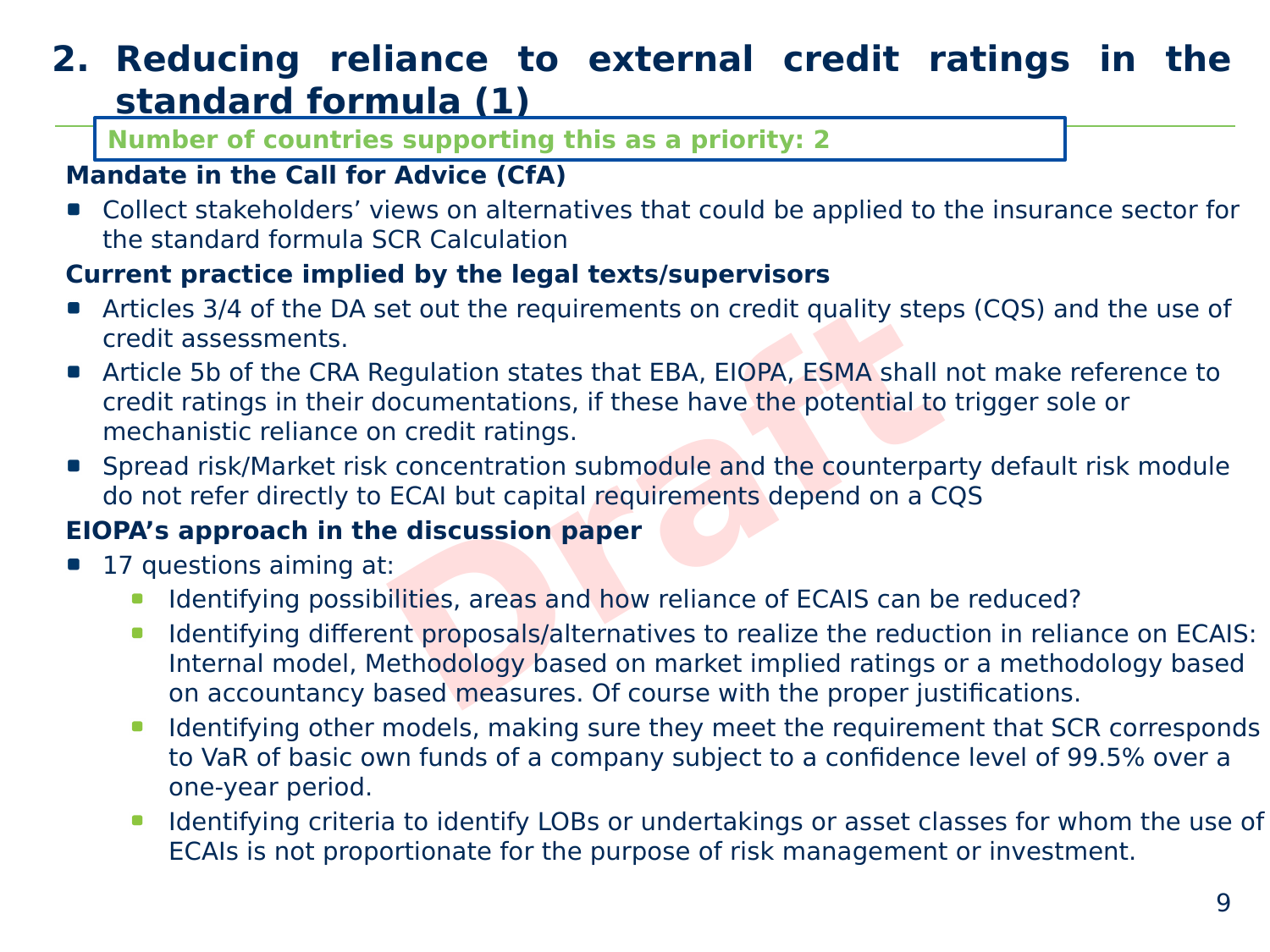

# Reducing reliance to external credit ratings in the standard formula (1)
Number of countries supporting this as a priority: 2
Mandate in the Call for Advice (CfA)
Collect stakeholders’ views on alternatives that could be applied to the insurance sector for the standard formula SCR Calculation
Current practice implied by the legal texts/supervisors
Articles 3/4 of the DA set out the requirements on credit quality steps (CQS) and the use of credit assessments.
Article 5b of the CRA Regulation states that EBA, EIOPA, ESMA shall not make reference to credit ratings in their documentations, if these have the potential to trigger sole or mechanistic reliance on credit ratings.
Spread risk/Market risk concentration submodule and the counterparty default risk module do not refer directly to ECAI but capital requirements depend on a CQS
EIOPA’s approach in the discussion paper
17 questions aiming at:
Identifying possibilities, areas and how reliance of ECAIS can be reduced?
Identifying different proposals/alternatives to realize the reduction in reliance on ECAIS: Internal model, Methodology based on market implied ratings or a methodology based on accountancy based measures. Of course with the proper justifications.
Identifying other models, making sure they meet the requirement that SCR corresponds to VaR of basic own funds of a company subject to a confidence level of 99.5% over a one-year period.
Identifying criteria to identify LOBs or undertakings or asset classes for whom the use of ECAIs is not proportionate for the purpose of risk management or investment.

9